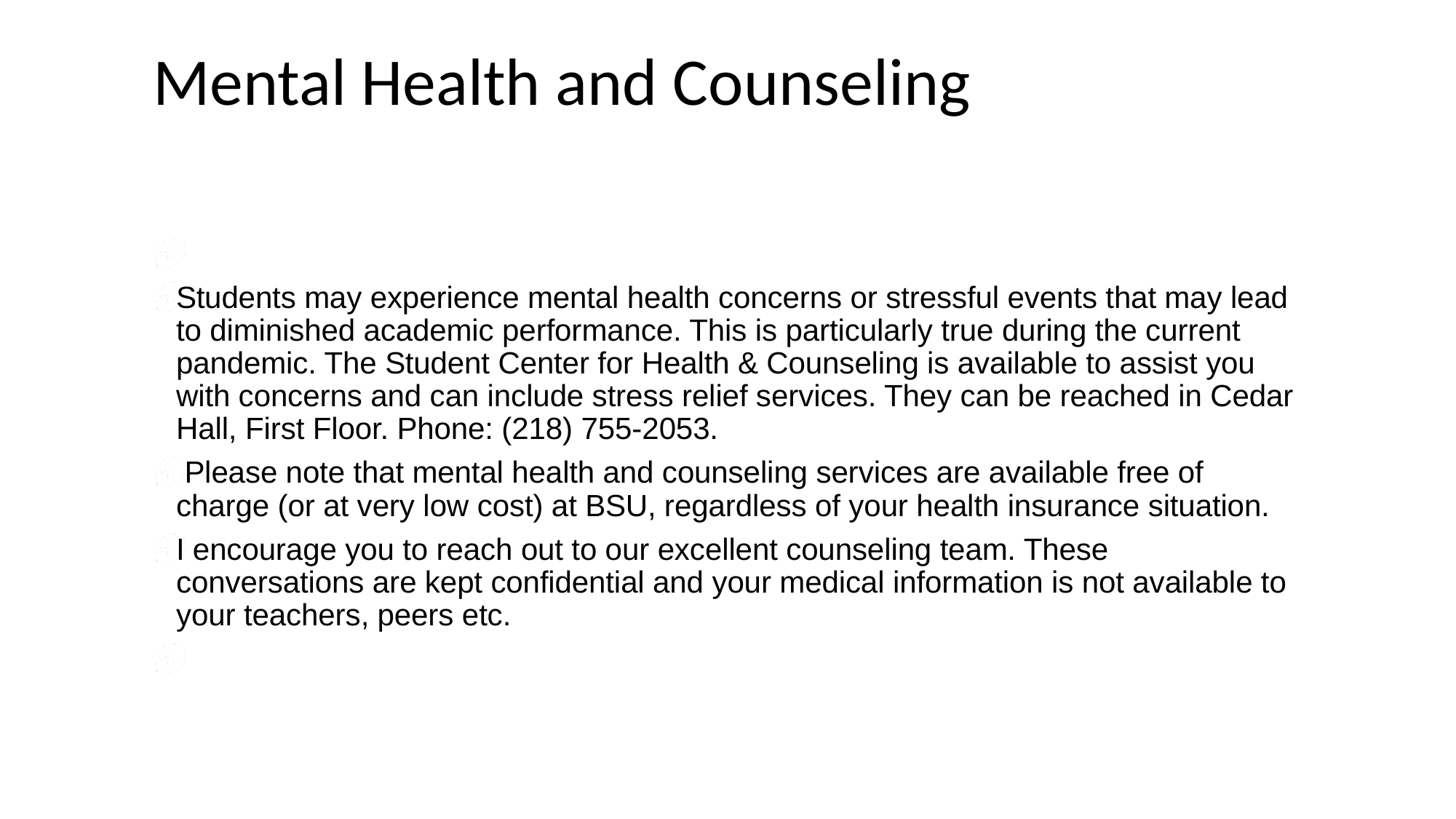

# Mental Health and Counseling

Students may experience mental health concerns or stressful events that may lead to diminished academic performance. This is particularly true during the current pandemic. The Student Center for Health & Counseling is available to assist you with concerns and can include stress relief services. They can be reached in Cedar Hall, First Floor. Phone: (218) 755-2053.
 Please note that mental health and counseling services are available free of charge (or at very low cost) at BSU, regardless of your health insurance situation.
I encourage you to reach out to our excellent counseling team. These conversations are kept confidential and your medical information is not available to your teachers, peers etc.